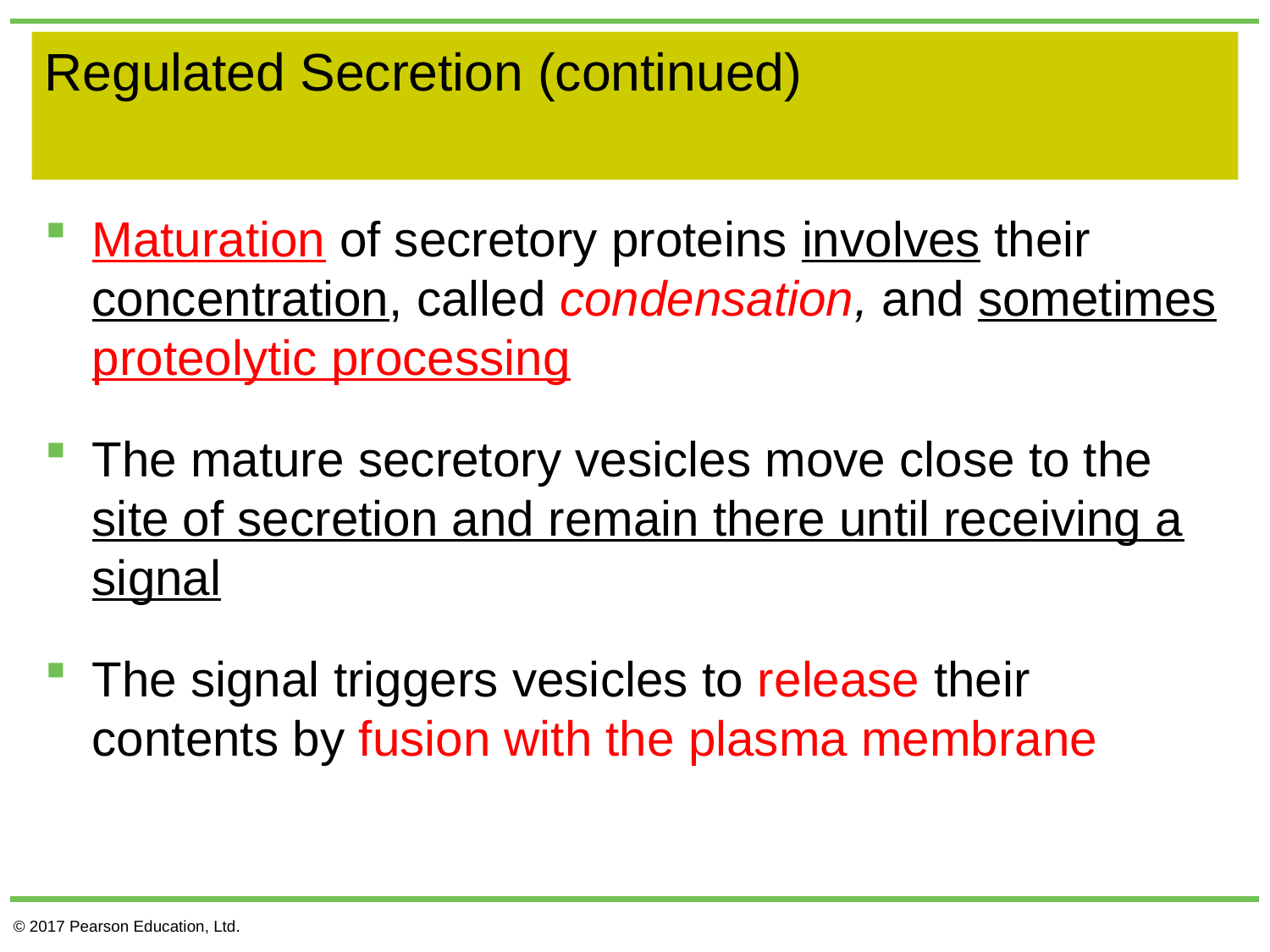

# Regulated Secretion (continued)
Maturation of secretory proteins involves their concentration, called condensation, and sometimes proteolytic processing
The mature secretory vesicles move close to the site of secretion and remain there until receiving a signal
The signal triggers vesicles to release their contents by fusion with the plasma membrane
© 2017 Pearson Education, Ltd.